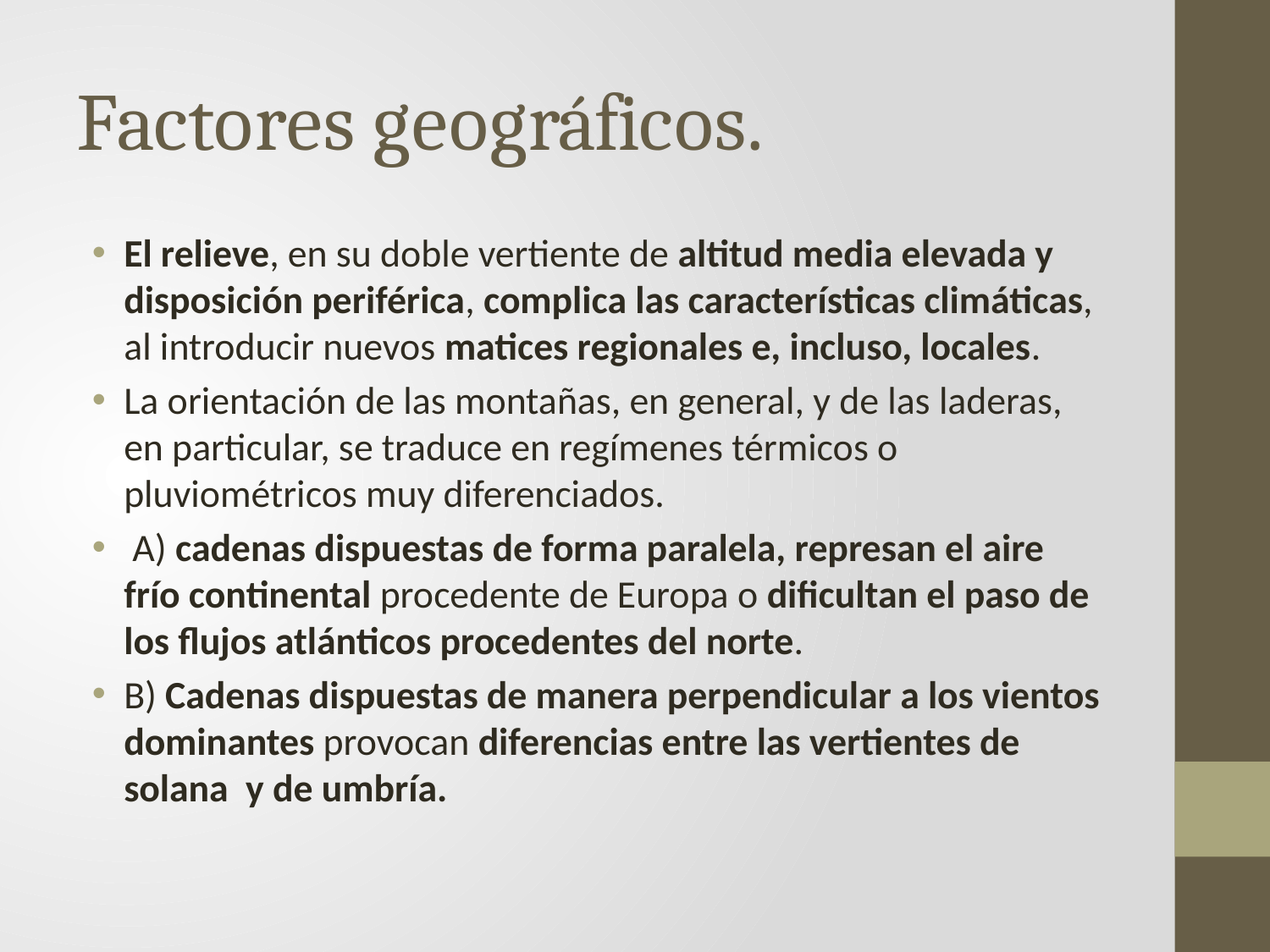

# Factores geográficos.
El relieve, en su doble vertiente de altitud media elevada y disposición periférica, complica las características climáticas, al introducir nuevos matices regionales e, incluso, locales.
La orientación de las montañas, en general, y de las laderas, en particular, se traduce en regímenes térmicos o pluviométricos muy diferenciados.
 A) cadenas dispuestas de forma paralela, represan el aire frío continental procedente de Europa o dificultan el paso de los flujos atlánticos procedentes del norte.
B) Cadenas dispuestas de manera perpendicular a los vientos dominantes provocan diferencias entre las vertientes de solana  y de umbría.